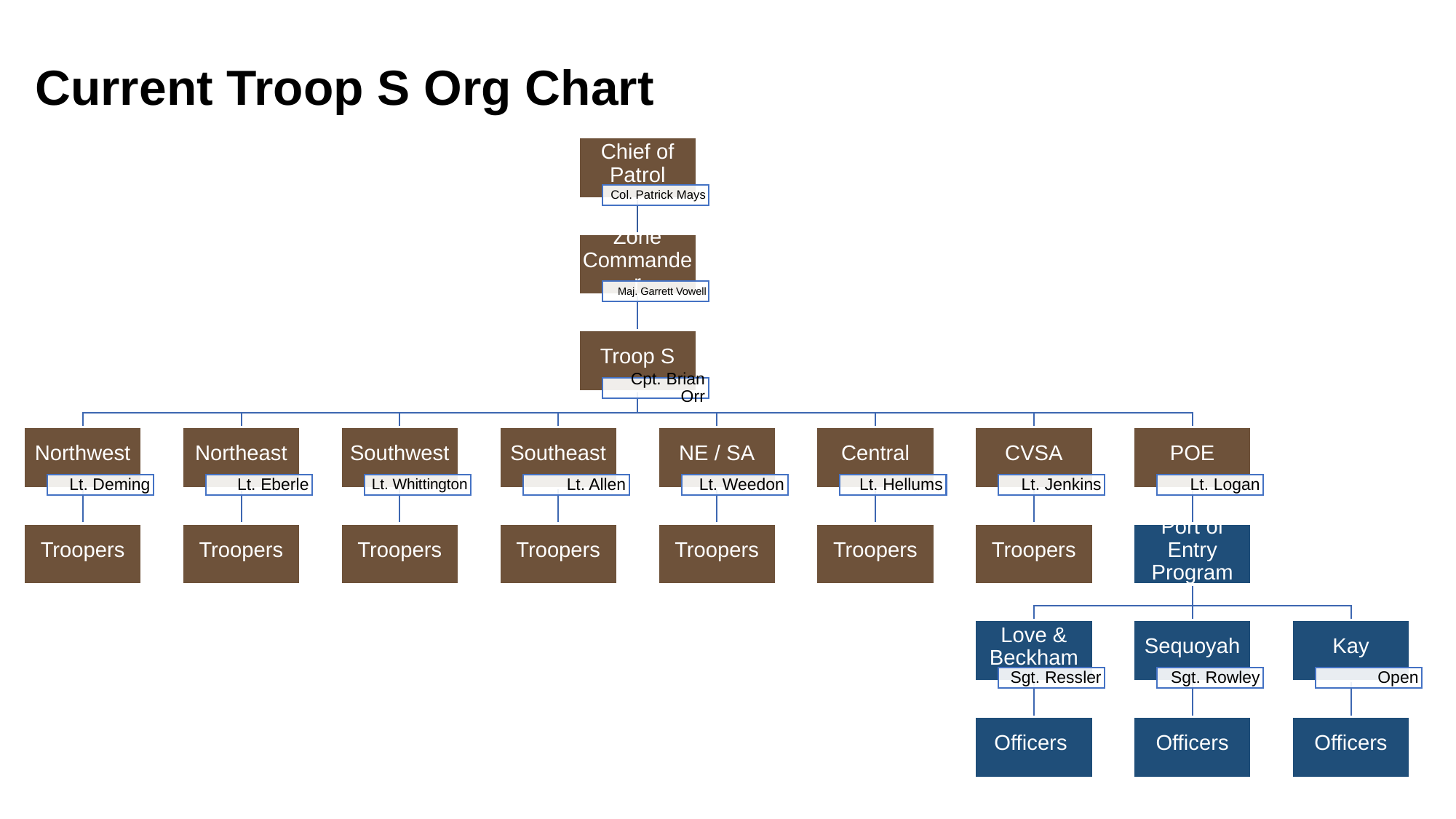

Current Troop S Org Chart
Chief of Patrol
Col. Patrick Mays
Zone Commander
Maj. Garrett Vowell
Troop S
Cpt. Brian Orr
Northwest
Lt. Deming
Troopers

Northeast
Lt. Eberle
Troopers

Southwest
Lt. Whittington
Troopers

Southeast
Lt. Allen
Troopers

NE / SA
Lt. Weedon
Troopers

Central
Lt. Hellums
Troopers

CVSA
Lt. Jenkins
Troopers

POE
Lt. Logan
Port of Entry Program

Love & Beckham
Sgt. Ressler
Officers

Sequoyah
Sgt. Rowley
Officers

Kay
Open
Officers